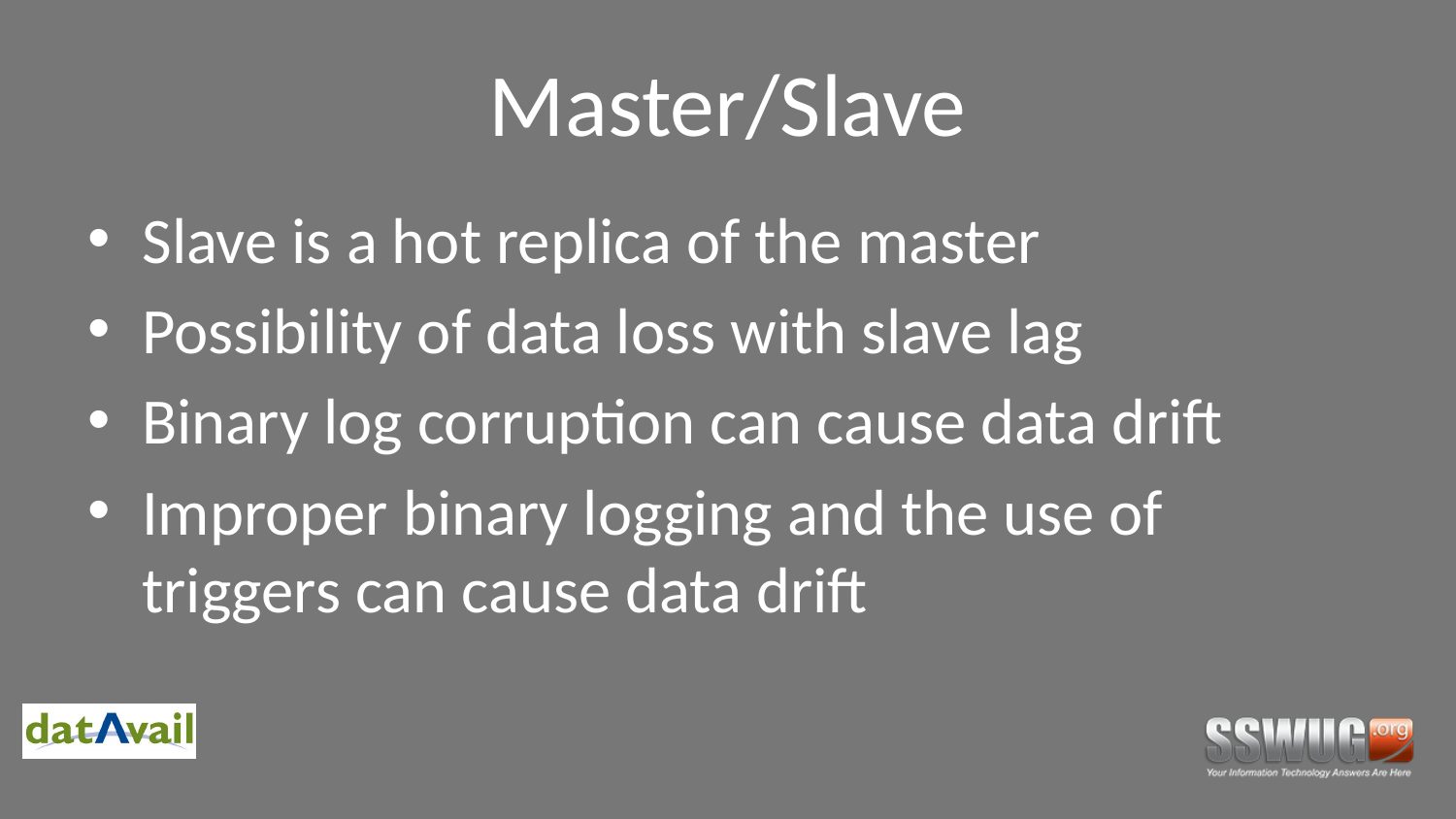

# Master/Slave
Slave is a hot replica of the master
Possibility of data loss with slave lag
Binary log corruption can cause data drift
Improper binary logging and the use of triggers can cause data drift